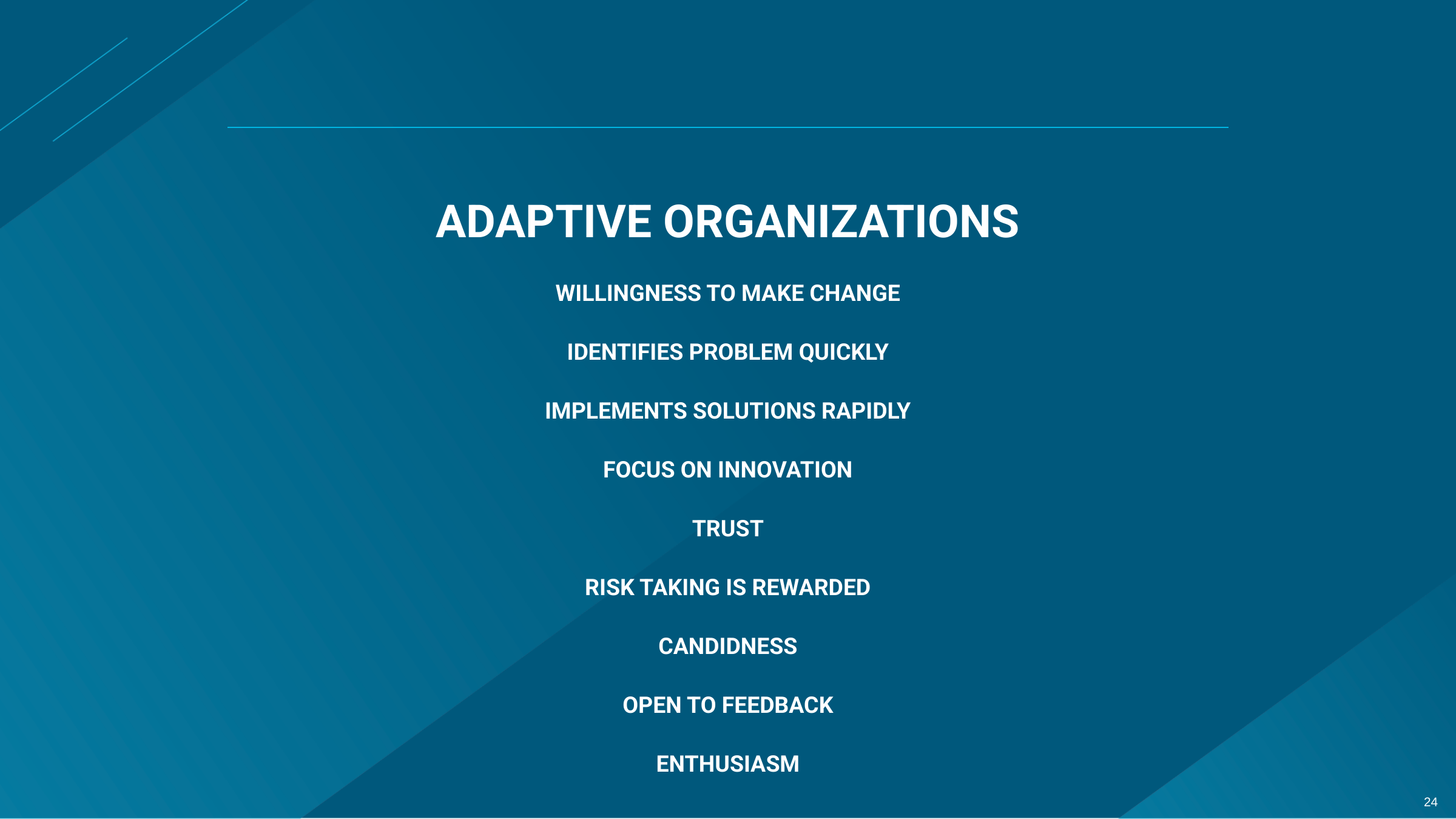

ADAPTIVE ORGANIZATIONS
WILLINGNESS TO MAKE CHANGE
IDENTIFIES PROBLEM QUICKLY
IMPLEMENTS SOLUTIONS RAPIDLY
FOCUS ON INNOVATION
TRUST
RISK TAKING IS REWARDED
CANDIDNESS
OPEN TO FEEDBACK
ENTHUSIASM

24